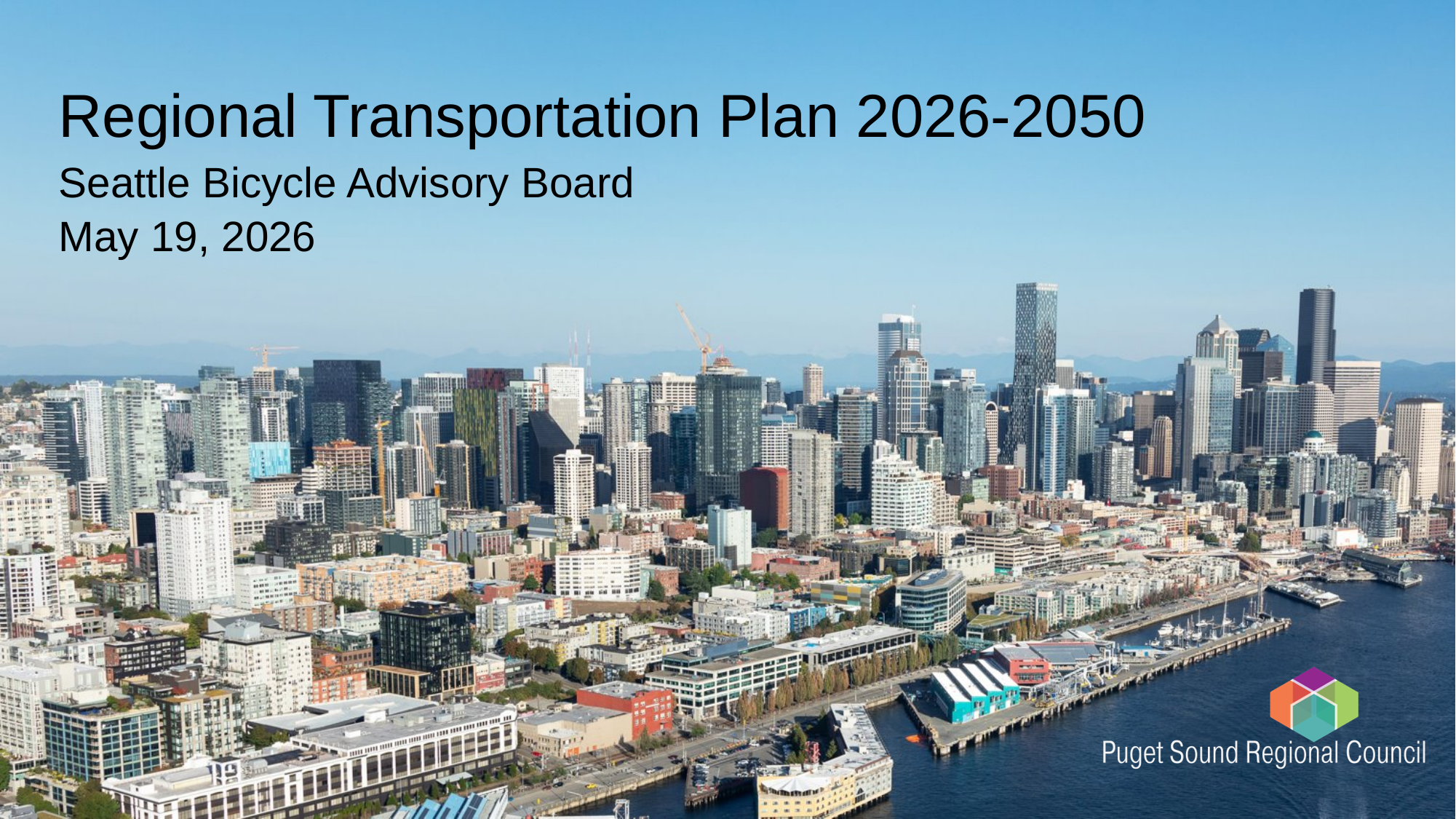

# Regional Transportation Plan 2026-2050
Seattle Bicycle Advisory Board
May 19, 2026